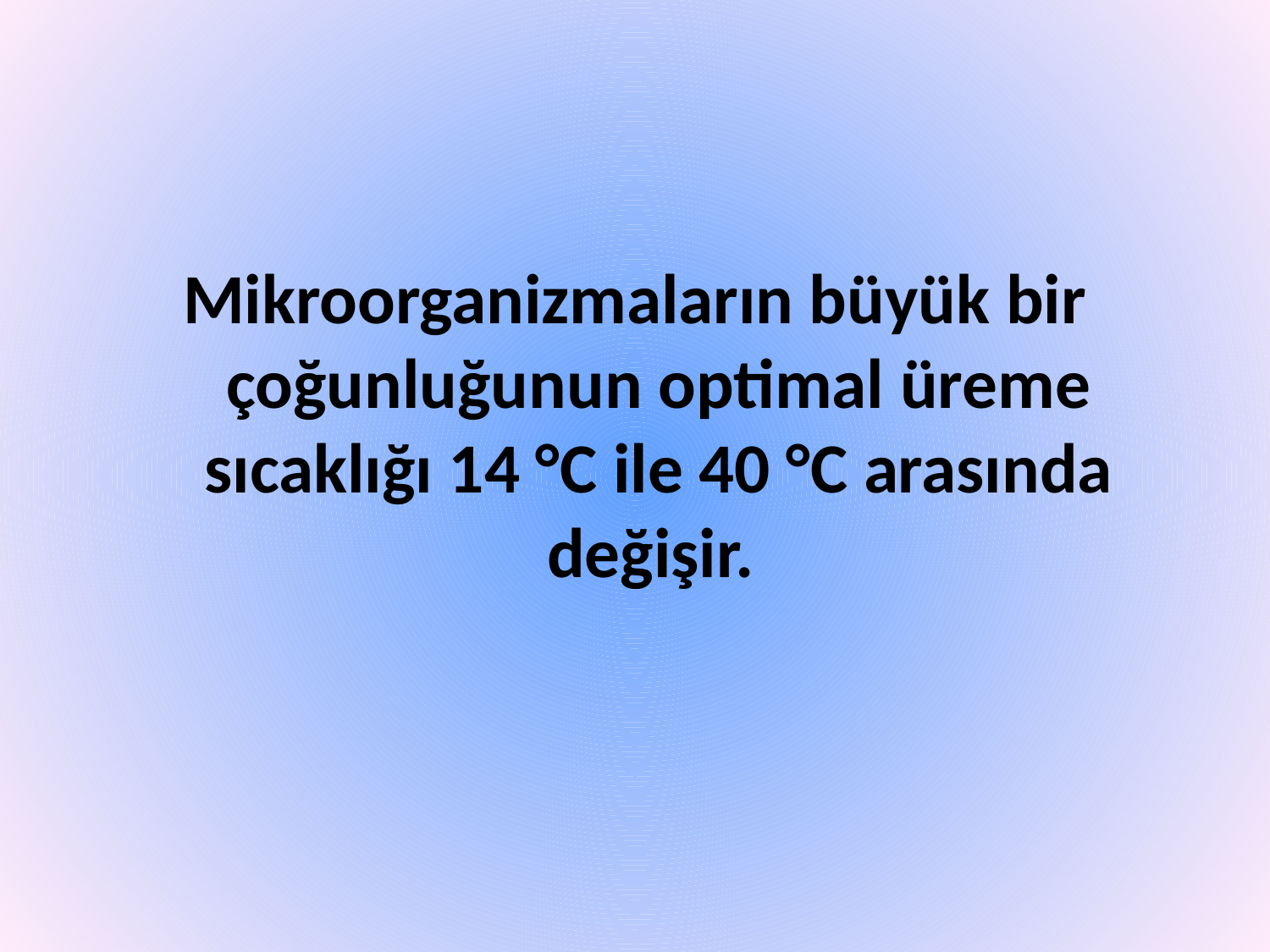

Mikroorganizmaların büyük bir çoğunluğunun optimal üreme sıcaklığı 14 °C ile 40 °C arasında değişir.